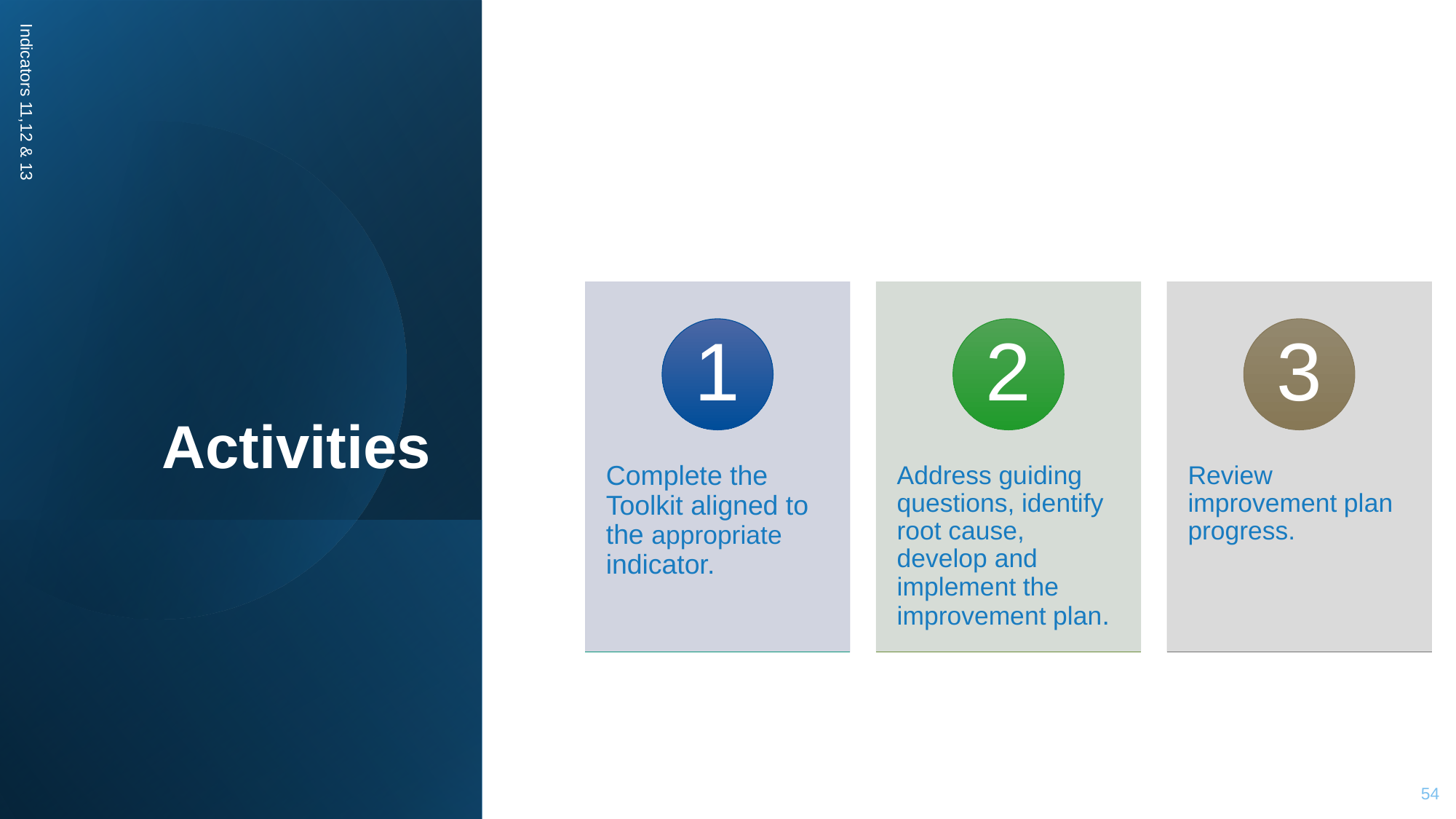

Complete the Toolkit aligned to the appropriate indicator.
1
Address guiding questions, identify root cause, develop and implement the improvement plan.
2
Review improvement plan progress.
3

# Activities
Indicators 11,12 & 13

54